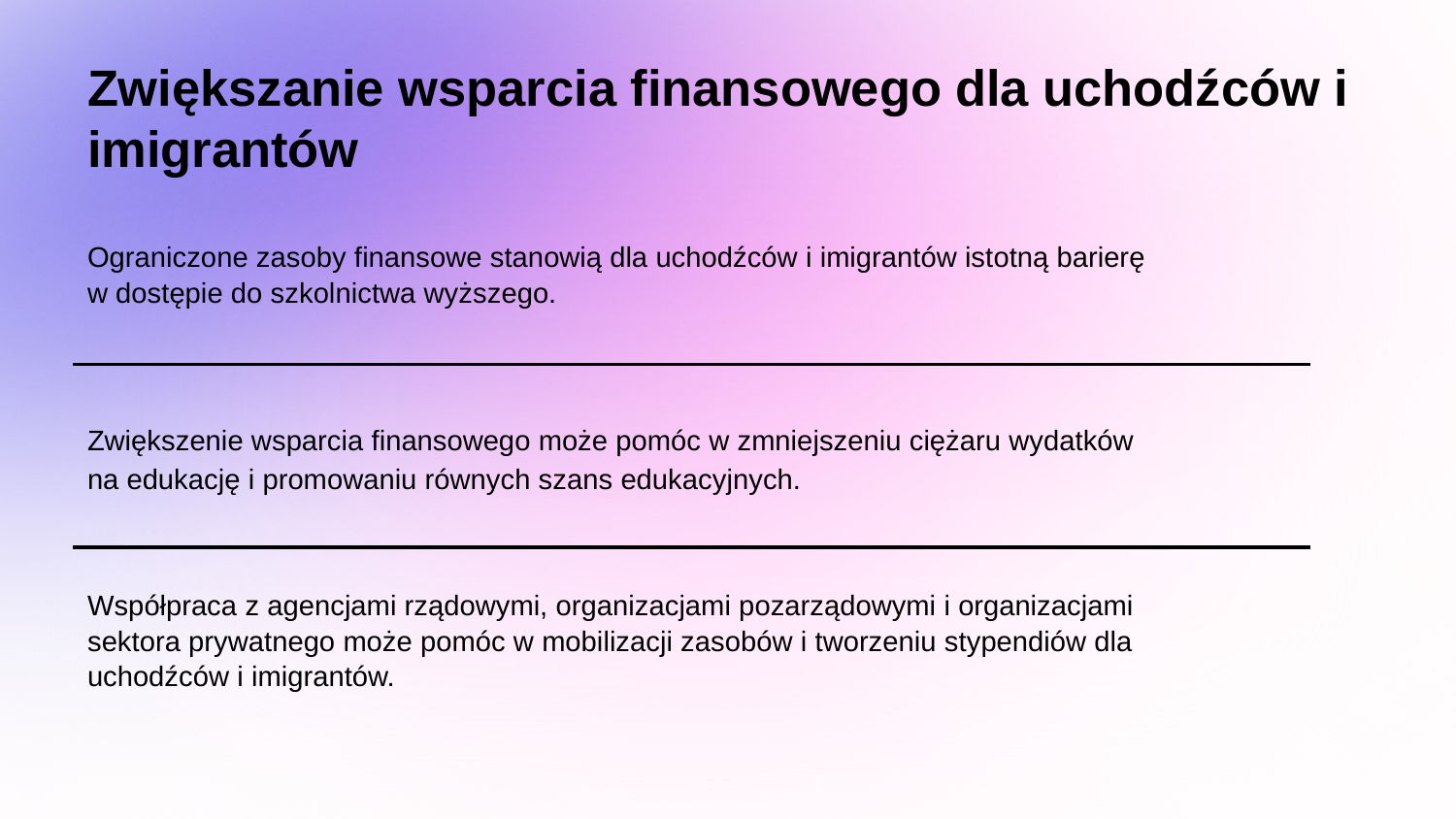

# Zwiększanie wsparcia finansowego dla uchodźców i imigrantów
Ograniczone zasoby finansowe stanowią dla uchodźców i imigrantów istotną barierę w dostępie do szkolnictwa wyższego.
Zwiększenie wsparcia finansowego może pomóc w zmniejszeniu ciężaru wydatków na edukację i promowaniu równych szans edukacyjnych.
Współpraca z agencjami rządowymi, organizacjami pozarządowymi i organizacjami sektora prywatnego może pomóc w mobilizacji zasobów i tworzeniu stypendiów dla uchodźców i imigrantów.